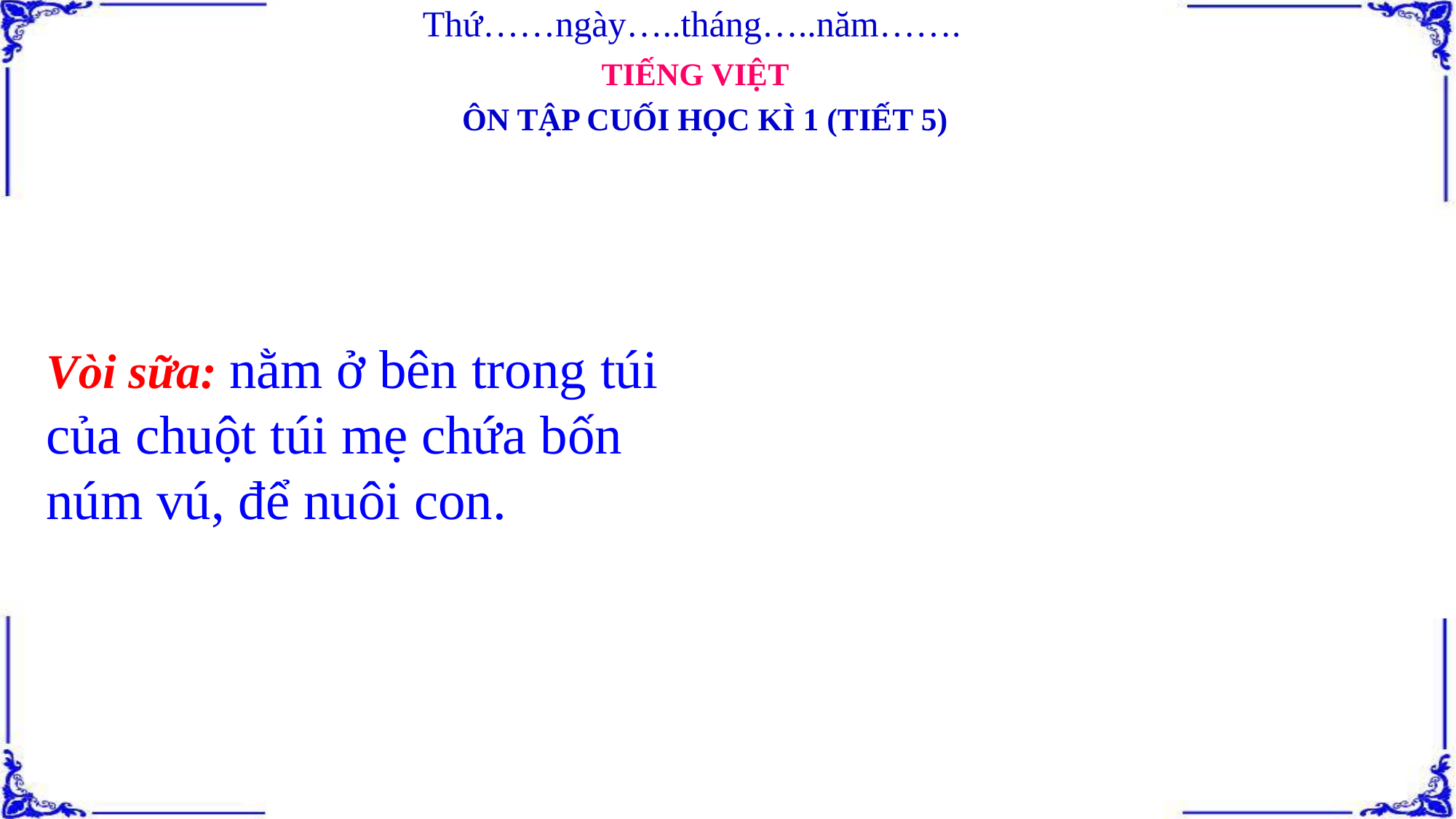

Thứ……ngày…..tháng…..năm…….
TIẾNG VIỆT
ÔN TẬP CUỐI HỌC KÌ 1 (TIẾT 5)
Vòi sữa: nằm ở bên trong túi của chuột túi mẹ chứa bốn núm vú, để nuôi con.